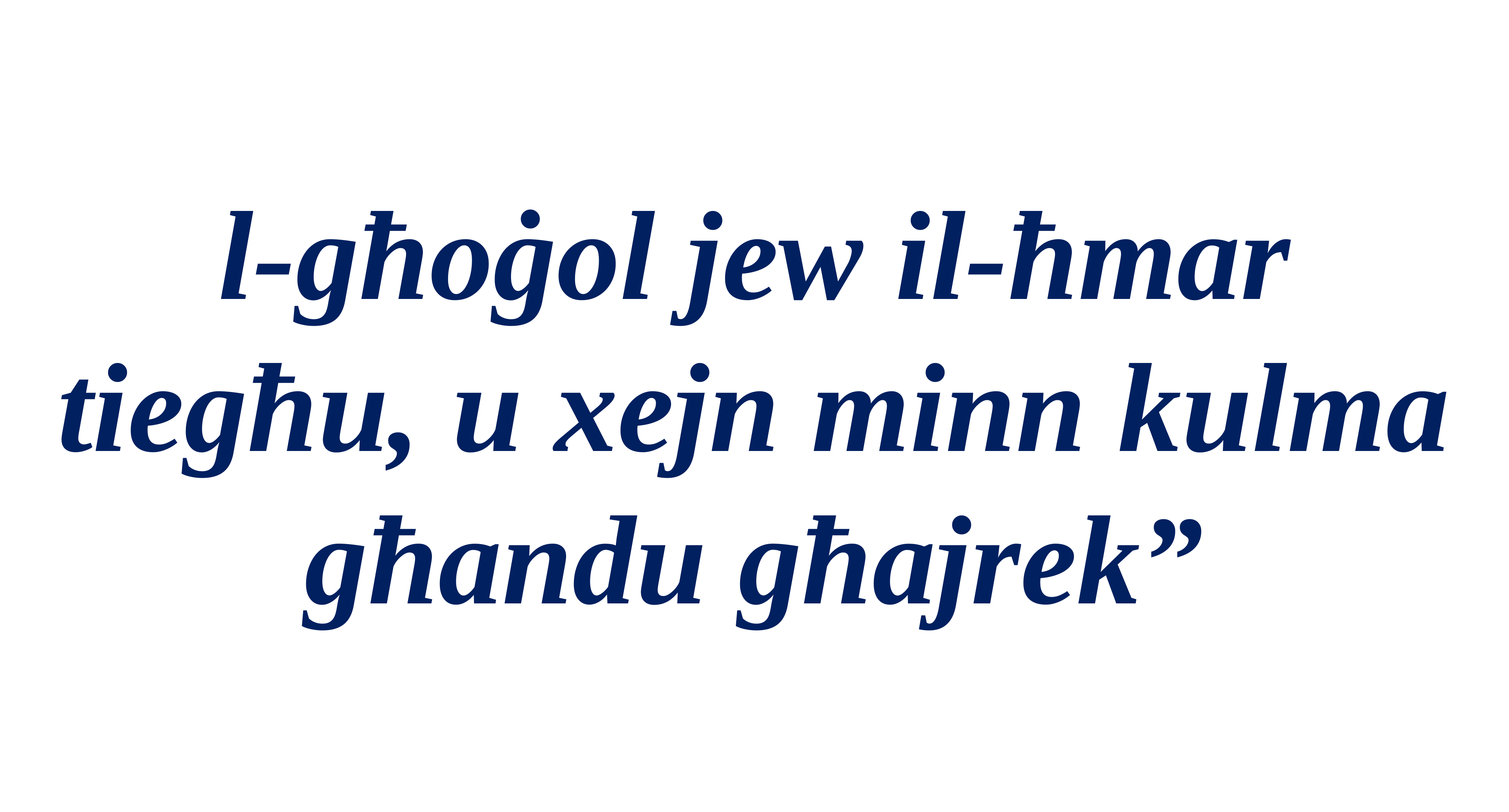

l-għoġol jew il-ħmar tiegħu, u xejn minn kulma għandu għajrek”